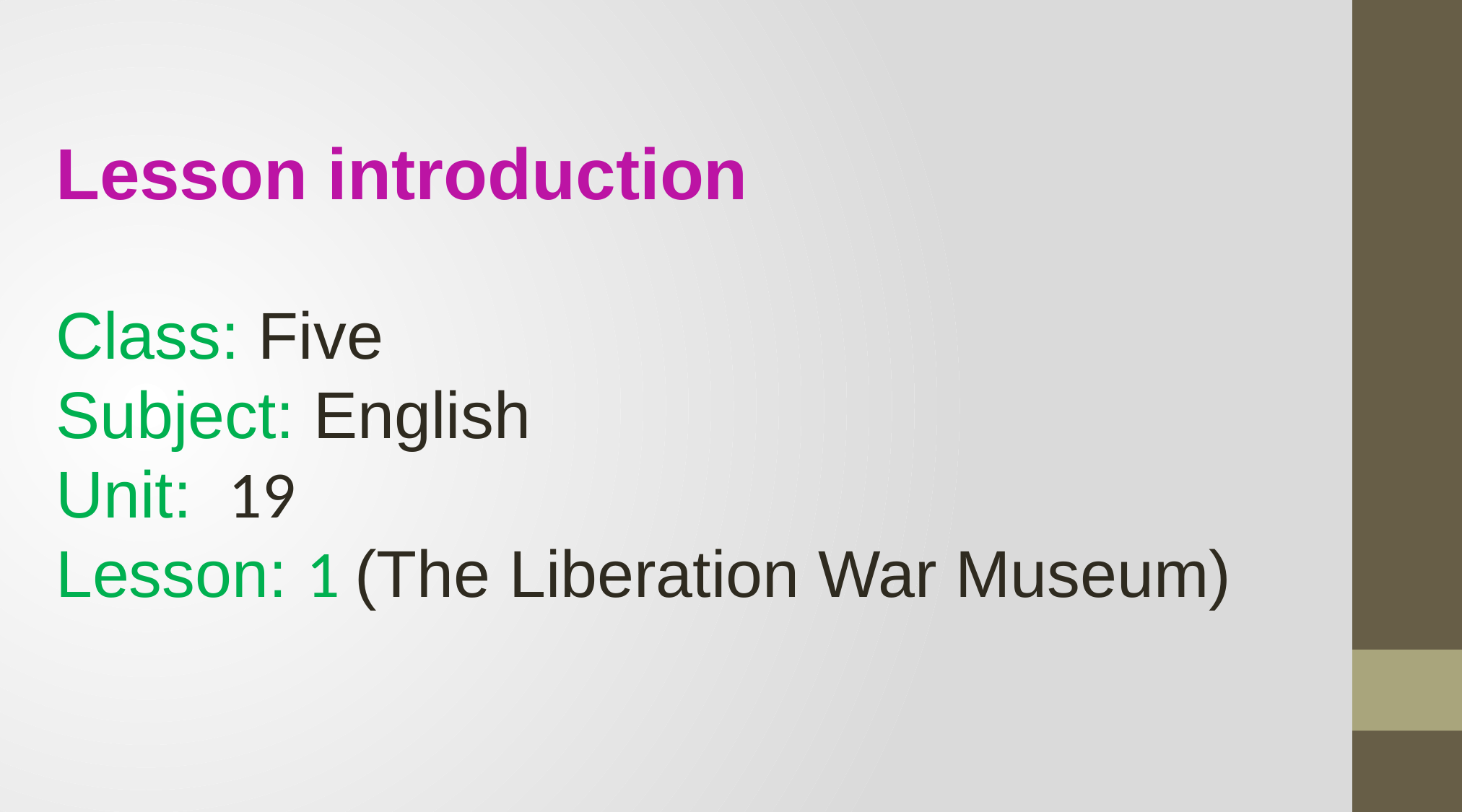

Lesson introduction

Class: Five
Subject: English
Unit:  19
Lesson: 1 (The Liberation War Museum)